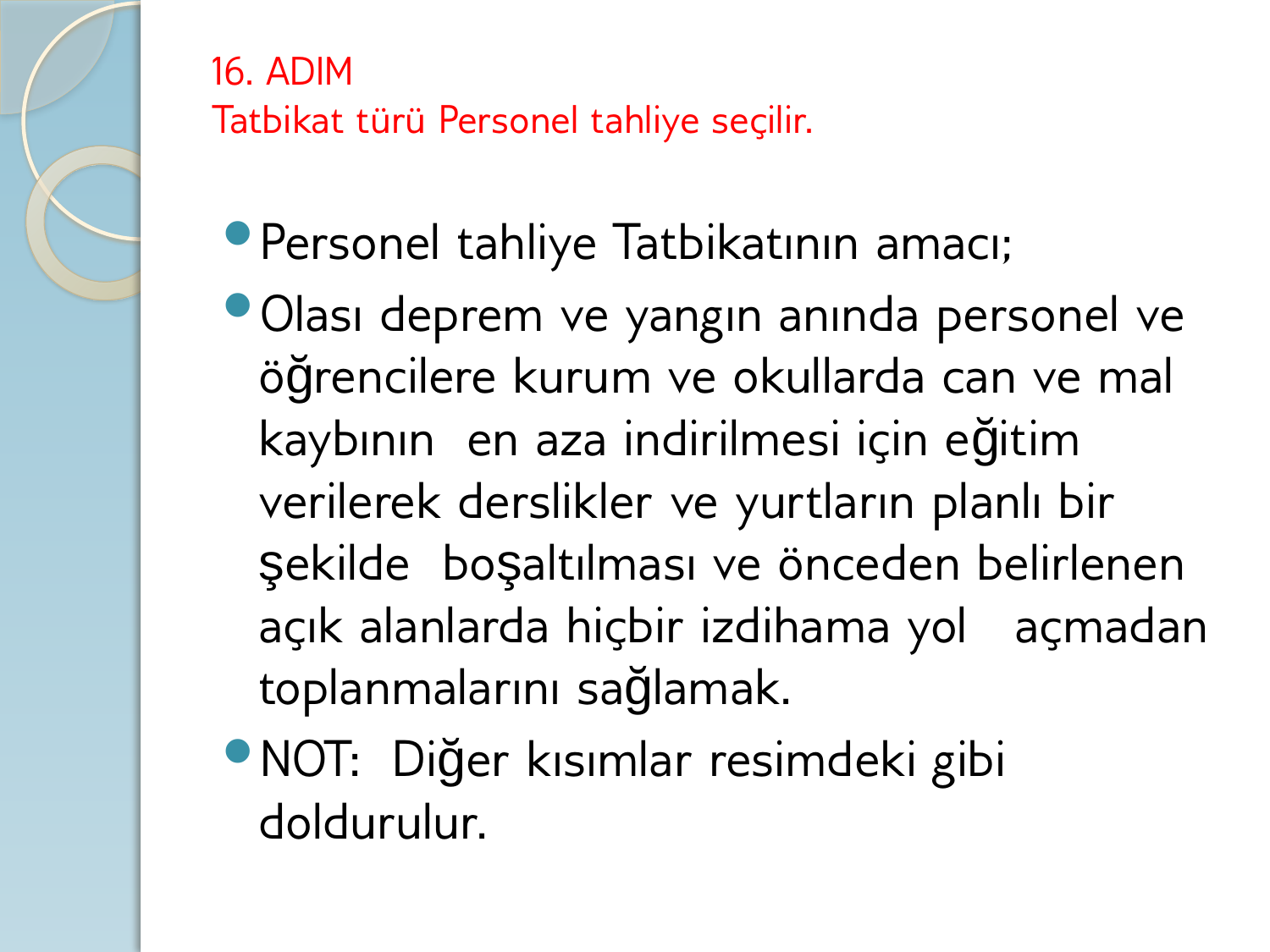

# 16. ADIM Tatbikat türü Personel tahliye seçilir.
Personel tahliye Tatbikatının amacı;
Olası deprem ve yangın anında personel ve öğrencilere kurum ve okullarda can ve mal kaybının  en aza indirilmesi için eğitim verilerek derslikler ve yurtların planlı bir şekilde  boşaltılması ve önceden belirlenen açık alanlarda hiçbir izdihama yol   açmadan toplanmalarını sağlamak.
NOT:  Diğer kısımlar resimdeki gibi doldurulur.